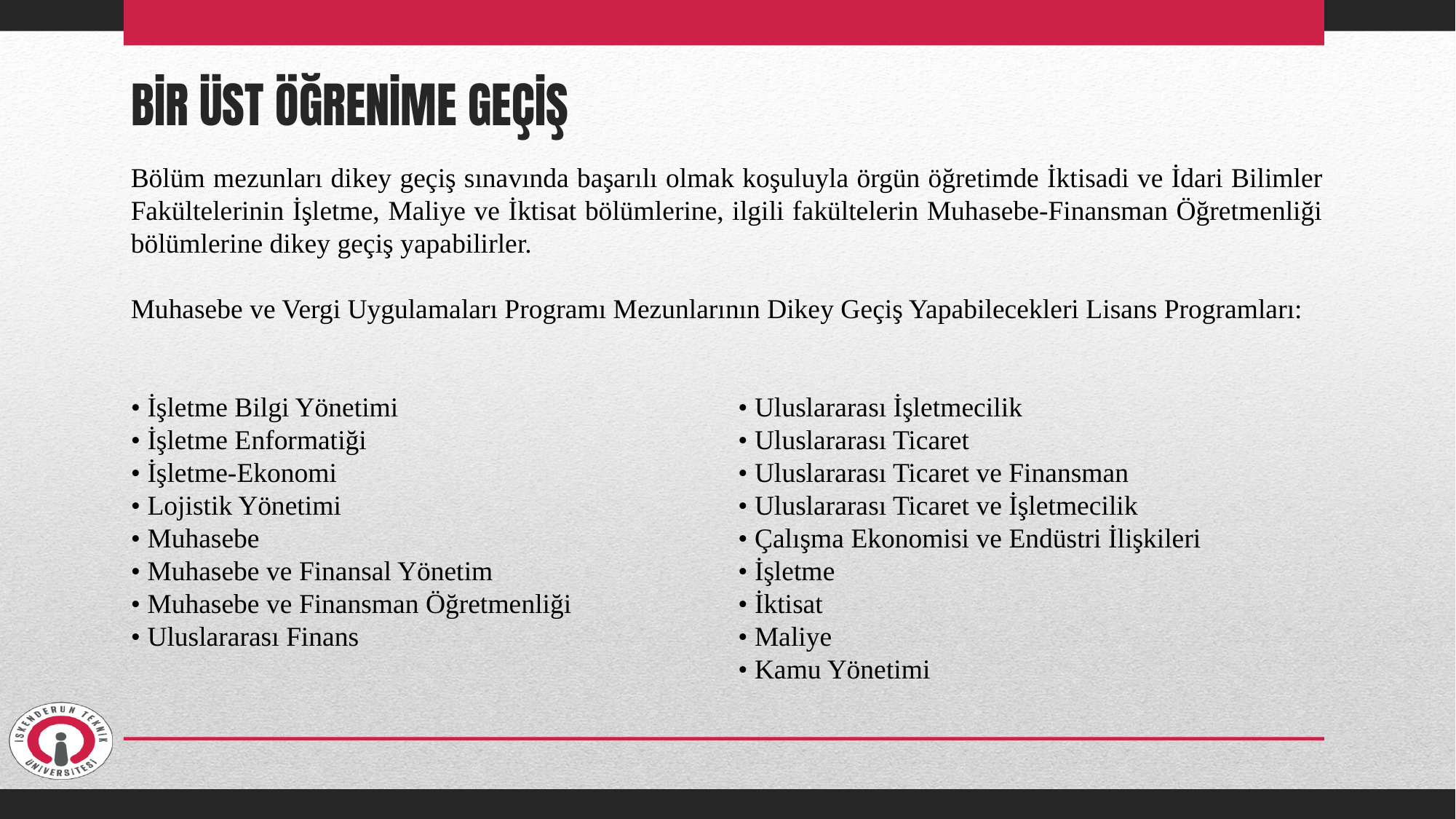

# BİR ÜST ÖĞRENİME GEÇİŞ
Bölüm mezunları dikey geçiş sınavında başarılı olmak koşuluyla örgün öğretimde İktisadi ve İdari Bilimler Fakültelerinin İşletme, Maliye ve İktisat bölümlerine, ilgili fakültelerin Muhasebe-Finansman Öğretmenliği bölümlerine dikey geçiş yapabilirler.

Muhasebe ve Vergi Uygulamaları Programı Mezunlarının Dikey Geçiş Yapabilecekleri Lisans Programları:
• İşletme Bilgi Yönetimi
• İşletme Enformatiği
• İşletme-Ekonomi
• Lojistik Yönetimi
• Muhasebe
• Muhasebe ve Finansal Yönetim
• Muhasebe ve Finansman Öğretmenliği
• Uluslararası Finans
• Uluslararası İşletmecilik
• Uluslararası Ticaret
• Uluslararası Ticaret ve Finansman
• Uluslararası Ticaret ve İşletmecilik
• Çalışma Ekonomisi ve Endüstri İlişkileri
• İşletme
• İktisat
• Maliye
• Kamu Yönetimi